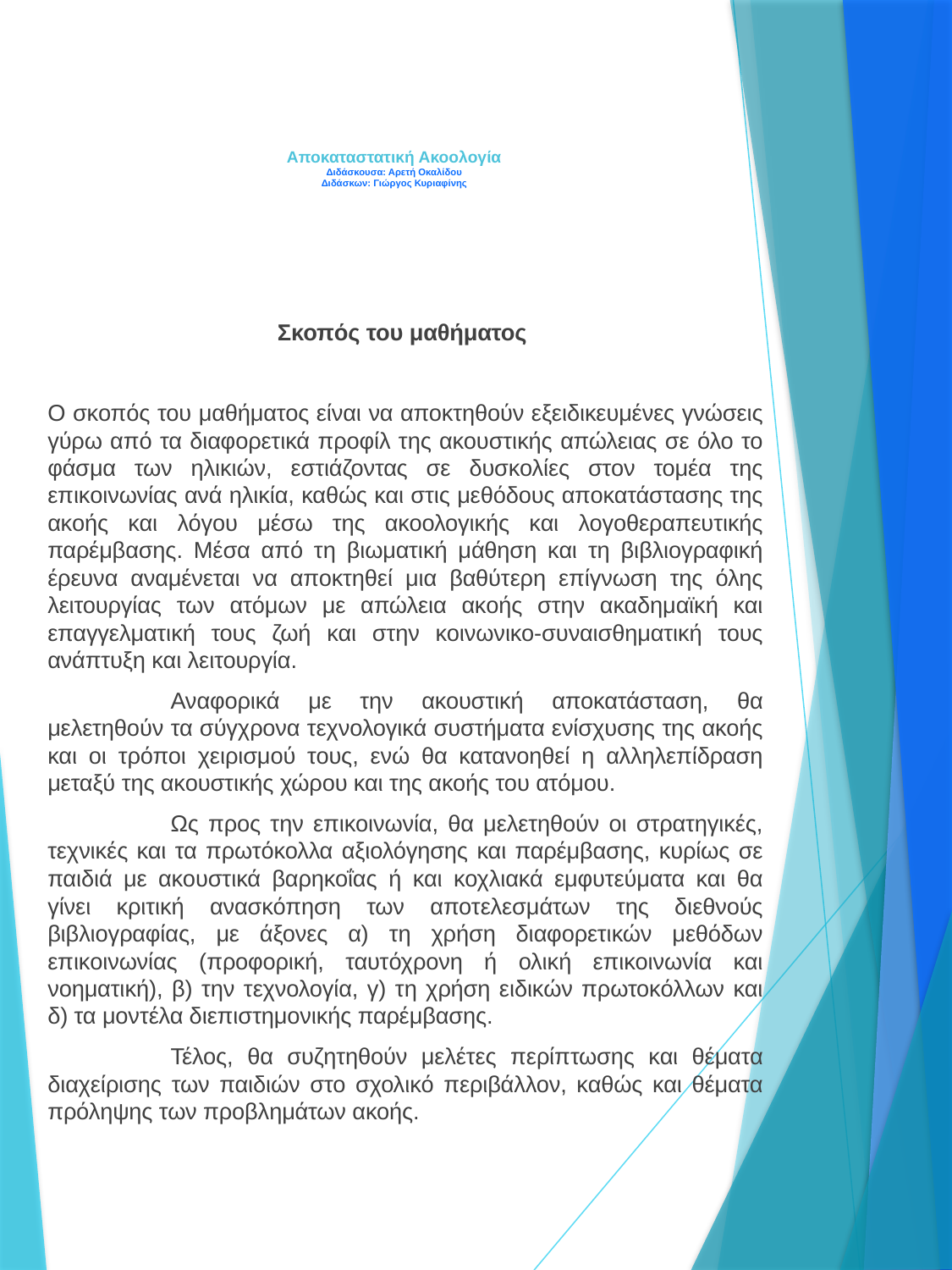

# Αποκαταστατική Ακοολογία Διδάσκουσα: Αρετή Οκαλίδου Διδάσκων: Γιώργος Κυριαφίνης
Σκοπός του μαθήματος

Ο σκοπός του μαθήματος είναι να αποκτηθούν εξειδικευμένες γνώσεις γύρω από τα διαφορετικά προφίλ της ακουστικής απώλειας σε όλο το φάσμα των ηλικιών, εστιάζοντας σε δυσκολίες στον τομέα της επικοινωνίας ανά ηλικία, καθώς και στις μεθόδους αποκατάστασης της ακοής και λόγου μέσω της ακοολογικής και λογοθεραπευτικής παρέμβασης. Μέσα από τη βιωματική μάθηση και τη βιβλιογραφική έρευνα αναμένεται να αποκτηθεί μια βαθύτερη επίγνωση της όλης λειτουργίας των ατόμων με απώλεια ακοής στην ακαδημαϊκή και επαγγελματική τους ζωή και στην κοινωνικο-συναισθηματική τους ανάπτυξη και λειτουργία.
	Αναφορικά με την ακουστική αποκατάσταση, θα μελετηθούν τα σύγχρονα τεχνολογικά συστήματα ενίσχυσης της ακοής και οι τρόποι χειρισμού τους, ενώ θα κατανοηθεί η αλληλεπίδραση μεταξύ της ακουστικής χώρου και της ακοής του ατόμου.
	Ως προς την επικοινωνία, θα μελετηθούν οι στρατηγικές, τεχνικές και τα πρωτόκολλα αξιολόγησης και παρέμβασης, κυρίως σε παιδιά με ακουστικά βαρηκοΐας ή και κοχλιακά εμφυτεύματα και θα γίνει κριτική ανασκόπηση των αποτελεσμάτων της διεθνούς βιβλιογραφίας, με άξονες α) τη χρήση διαφορετικών μεθόδων επικοινωνίας (προφορική, ταυτόχρονη ή ολική επικοινωνία και νοηματική), β) την τεχνολογία, γ) τη χρήση ειδικών πρωτοκόλλων και δ) τα μοντέλα διεπιστημονικής παρέμβασης.
	Τέλος, θα συζητηθούν μελέτες περίπτωσης και θέματα διαχείρισης των παιδιών στο σχολικό περιβάλλον, καθώς και θέματα πρόληψης των προβλημάτων ακοής.